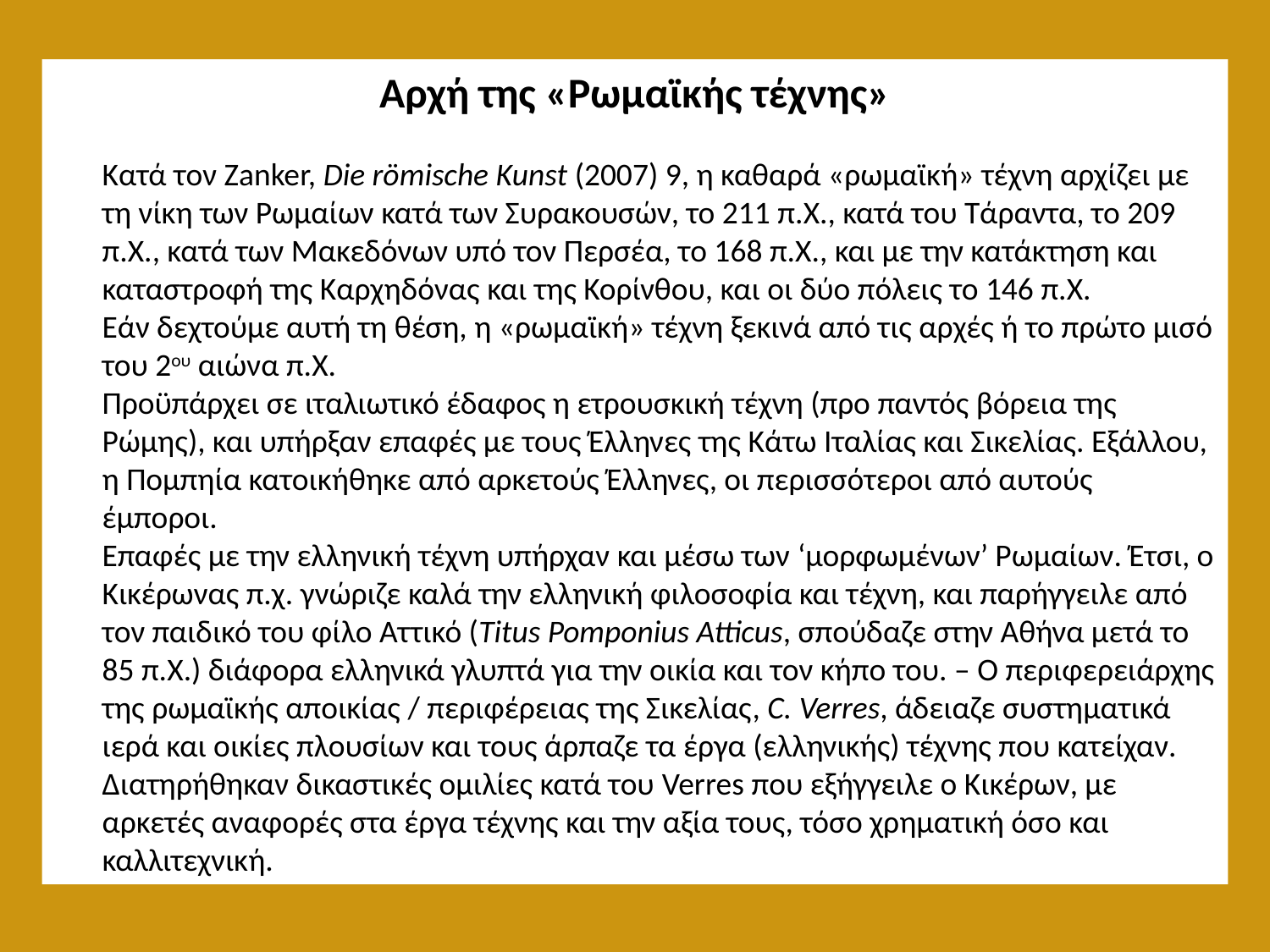

Αρχή της «Ρωμαϊκής τέχνης»

	Κατά τον Zanker, Die römische Kunst (2007) 9, η καθαρά «ρωμαϊκή» τέχνη αρχίζει με τη νίκη των Ρωμαίων κατά των Συρακουσών, το 211 π.Χ., κατά του Τάραντα, το 209 π.Χ., κατά των Μακεδόνων υπό τον Περσέα, το 168 π.Χ., και με την κατάκτηση και καταστροφή της Καρχηδόνας και της Κορίνθου, και οι δύο πόλεις το 146 π.Χ.
	Εάν δεχτούμε αυτή τη θέση, η «ρωμαϊκή» τέχνη ξεκινά από τις αρχές ή το πρώτο μισό του 2ου αιώνα π.Χ.
	Προϋπάρχει σε ιταλιωτικό έδαφος η ετρουσκική τέχνη (προ παντός βόρεια της Ρώμης), και υπήρξαν επαφές με τους Έλληνες της Κάτω Ιταλίας και Σικελίας. Εξάλλου, η Πομπηία κατοικήθηκε από αρκετούς Έλληνες, οι περισσότεροι από αυτούς έμποροι.
	Επαφές με την ελληνική τέχνη υπήρχαν και μέσω των ‘μορφωμένων’ Ρωμαίων. Έτσι, ο Κικέρωνας π.χ. γνώριζε καλά την ελληνική φιλοσοφία και τέχνη, και παρήγγειλε από τον παιδικό του φίλο Αττικό (Titus Pomponius Atticus, σπούδαζε στην Αθήνα μετά το 85 π.Χ.) διάφορα ελληνικά γλυπτά για την οικία και τον κήπο του. – Ο περιφερειάρχης της ρωμαϊκής αποικίας / περιφέρειας της Σικελίας, C. Verres, άδειαζε συστηματικά ιερά και οικίες πλουσίων και τους άρπαζε τα έργα (ελληνικής) τέχνης που κατείχαν. Διατηρήθηκαν δικαστικές ομιλίες κατά του Verres που εξήγγειλε ο Κικέρων, με αρκετές αναφορές στα έργα τέχνης και την αξία τους, τόσο χρηματική όσο και καλλιτεχνική.